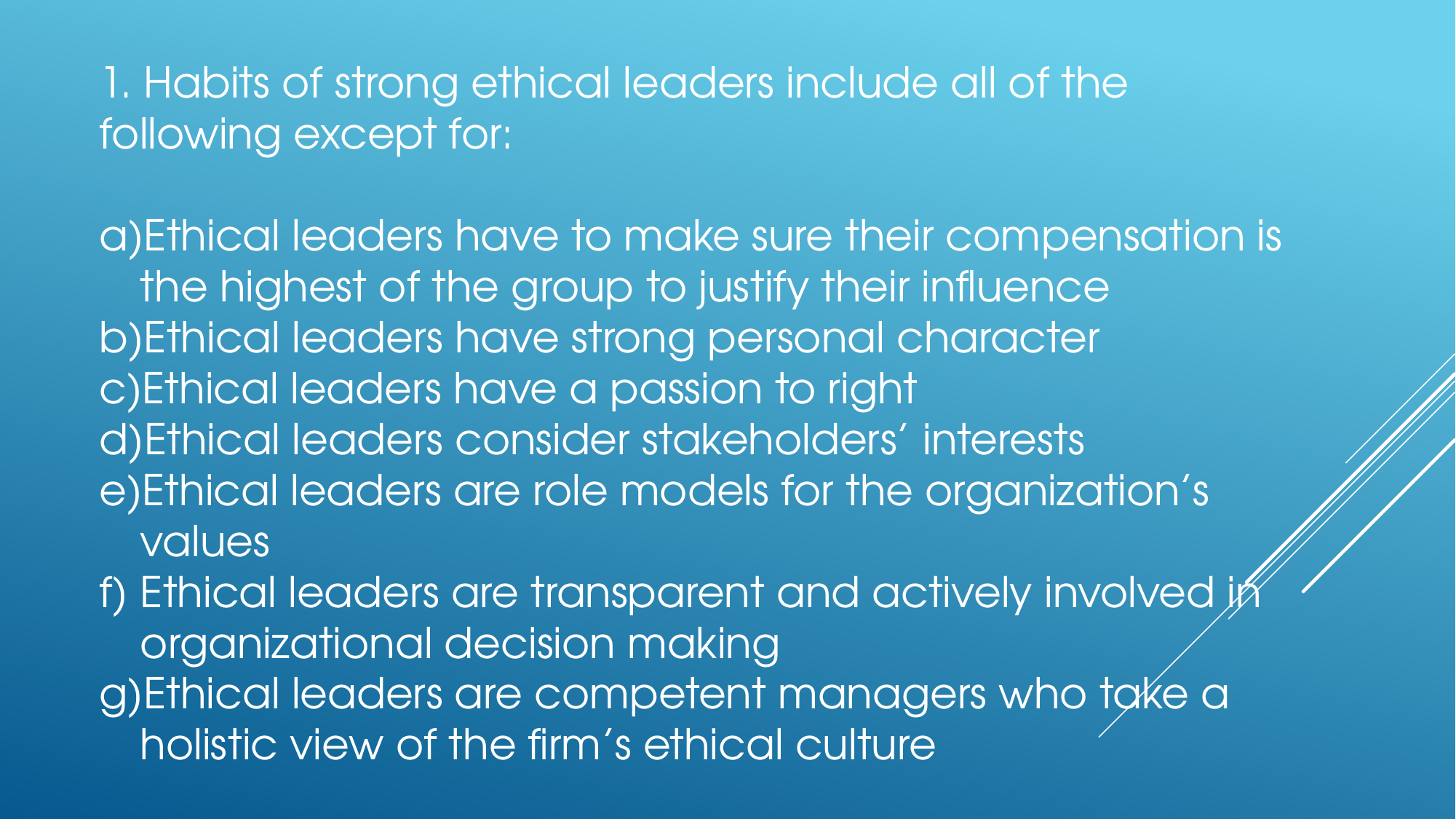

1. Habits of strong ethical leaders include all of the following except for:

Ethical leaders have to make sure their compensation is the highest of the group to justify their influence
Ethical leaders have strong personal character
Ethical leaders have a passion to right
Ethical leaders consider stakeholders’ interests
Ethical leaders are role models for the organization’s values
Ethical leaders are transparent and actively involved in organizational decision making
Ethical leaders are competent managers who take a holistic view of the firm’s ethical culture